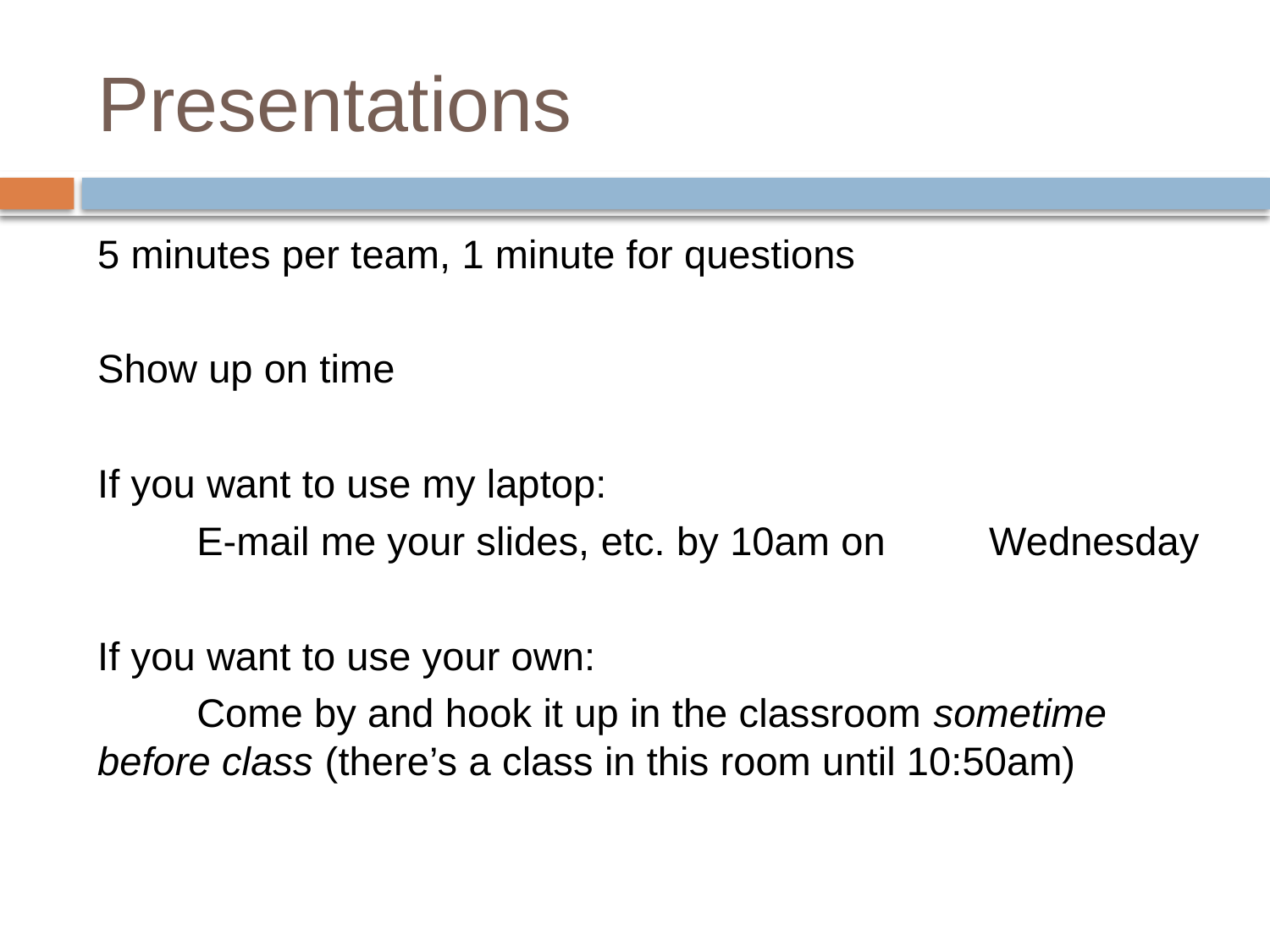

# Presentations
5 minutes per team, 1 minute for questions

Show up on time

If you want to use my laptop:
	E-mail me your slides, etc. by 10am on  	Wednesday

If you want to use your own:
	Come by and hook it up in the classroom sometime 	before class (there’s a class in this room until 10:50am)